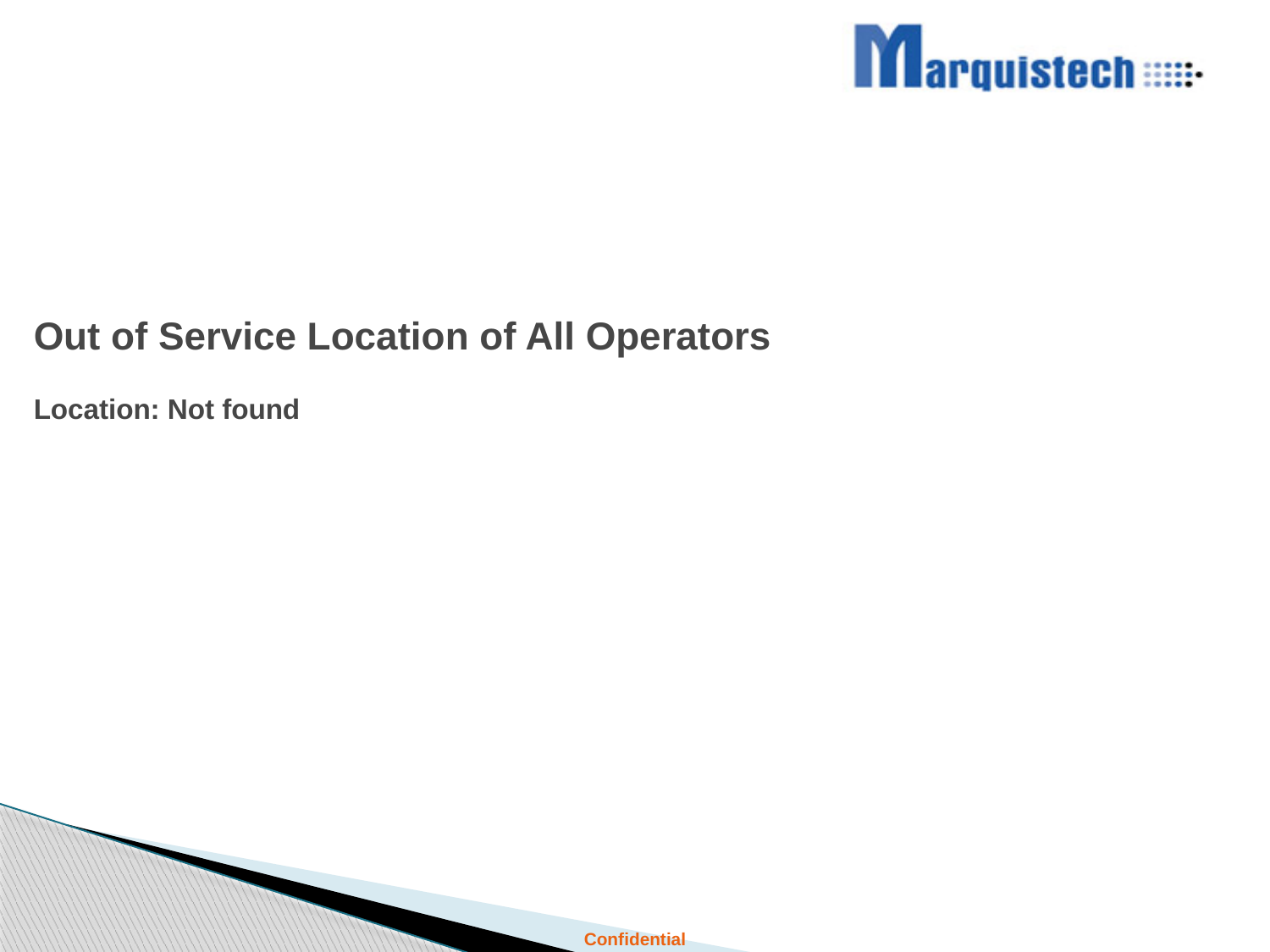

# Out of Service Location of All Operators Location: Not found